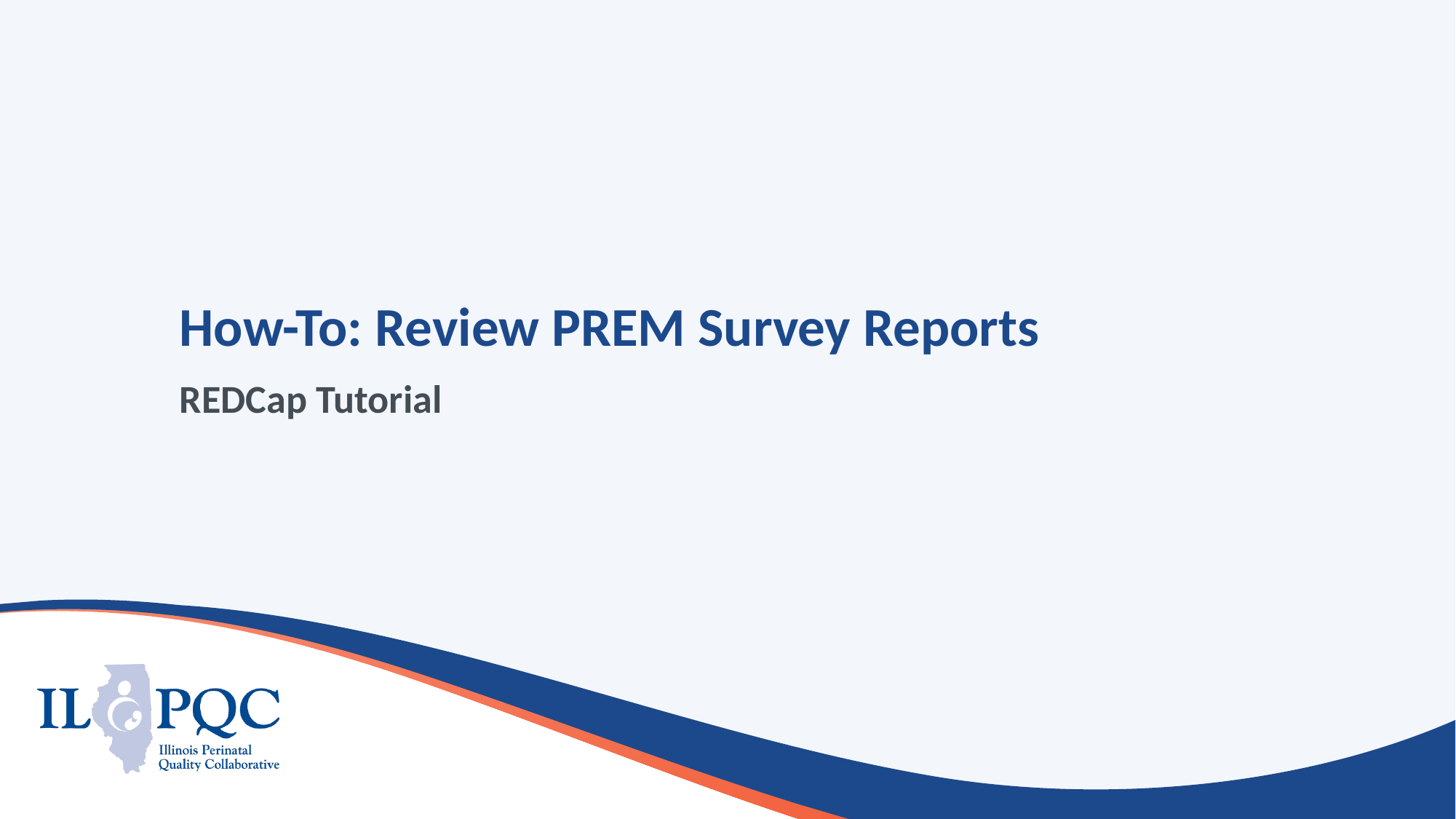

# How-To: Review PREM Survey Reports
REDCap Tutorial